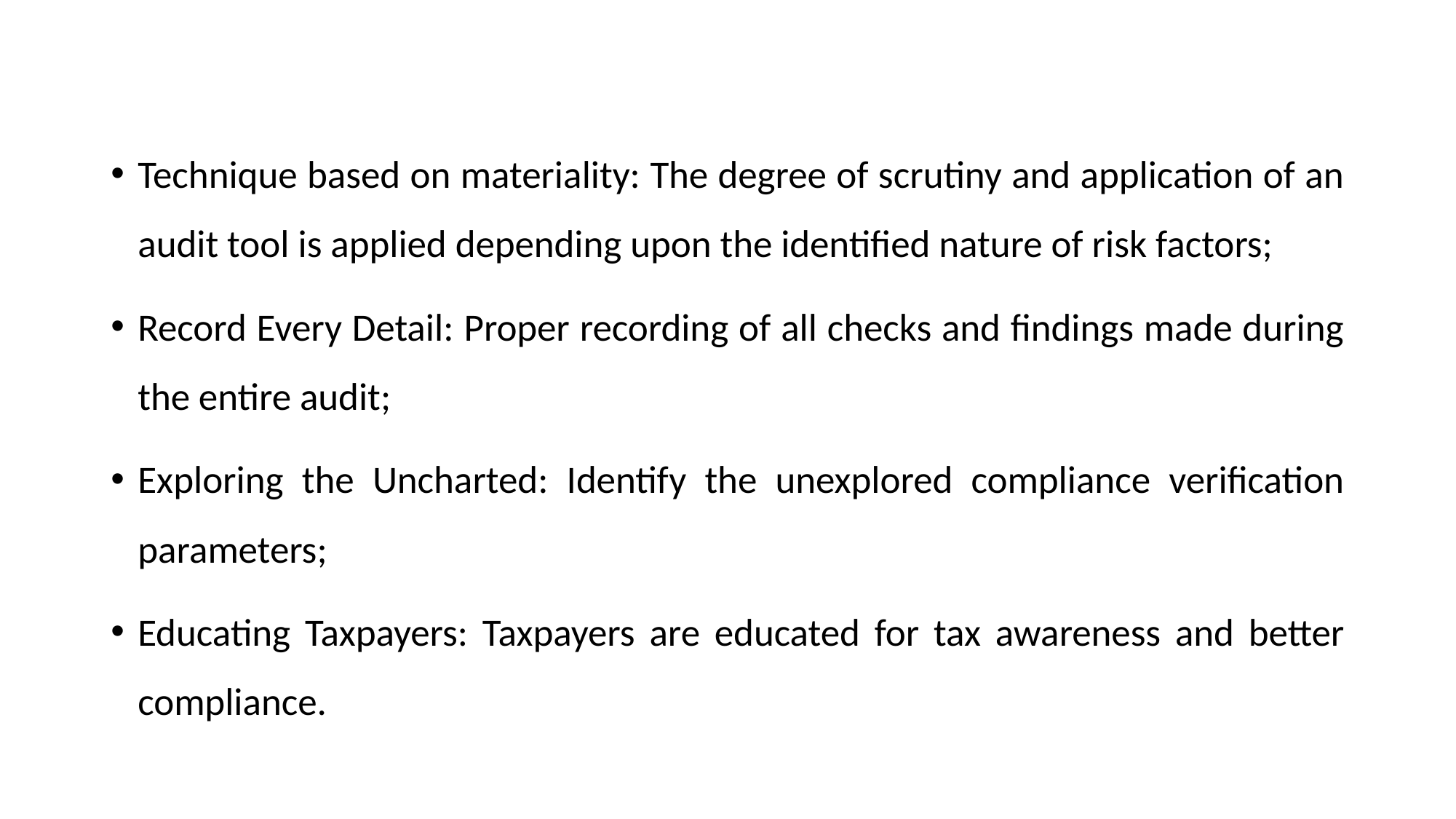

#
Technique based on materiality: The degree of scrutiny and application of an audit tool is applied depending upon the identified nature of risk factors;
Record Every Detail: Proper recording of all checks and findings made during the entire audit;
Exploring the Uncharted: Identify the unexplored compliance verification parameters;
Educating Taxpayers: Taxpayers are educated for tax awareness and better compliance.